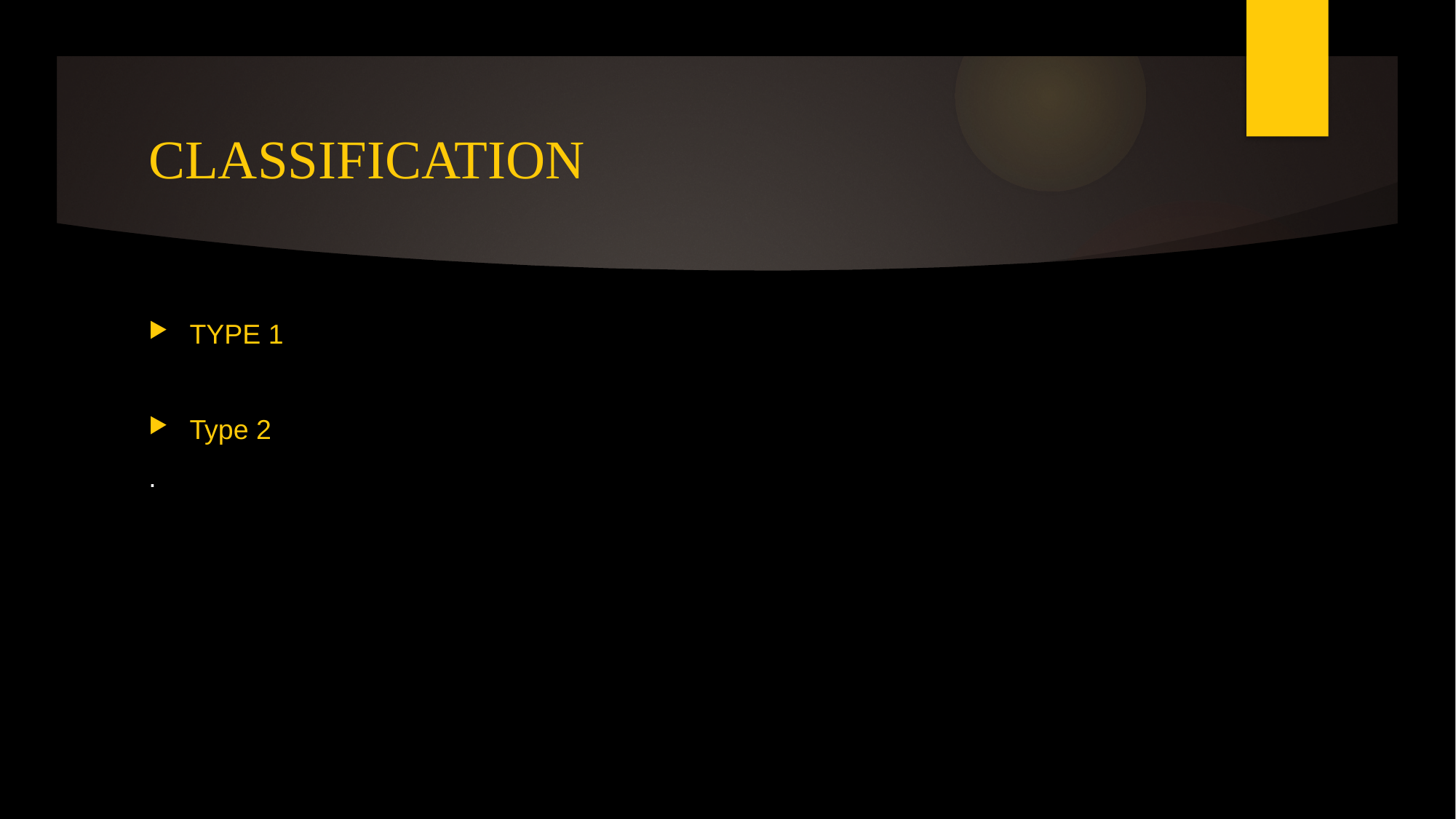

# CLASSIFICATION
TYPE 1

Type 2
.